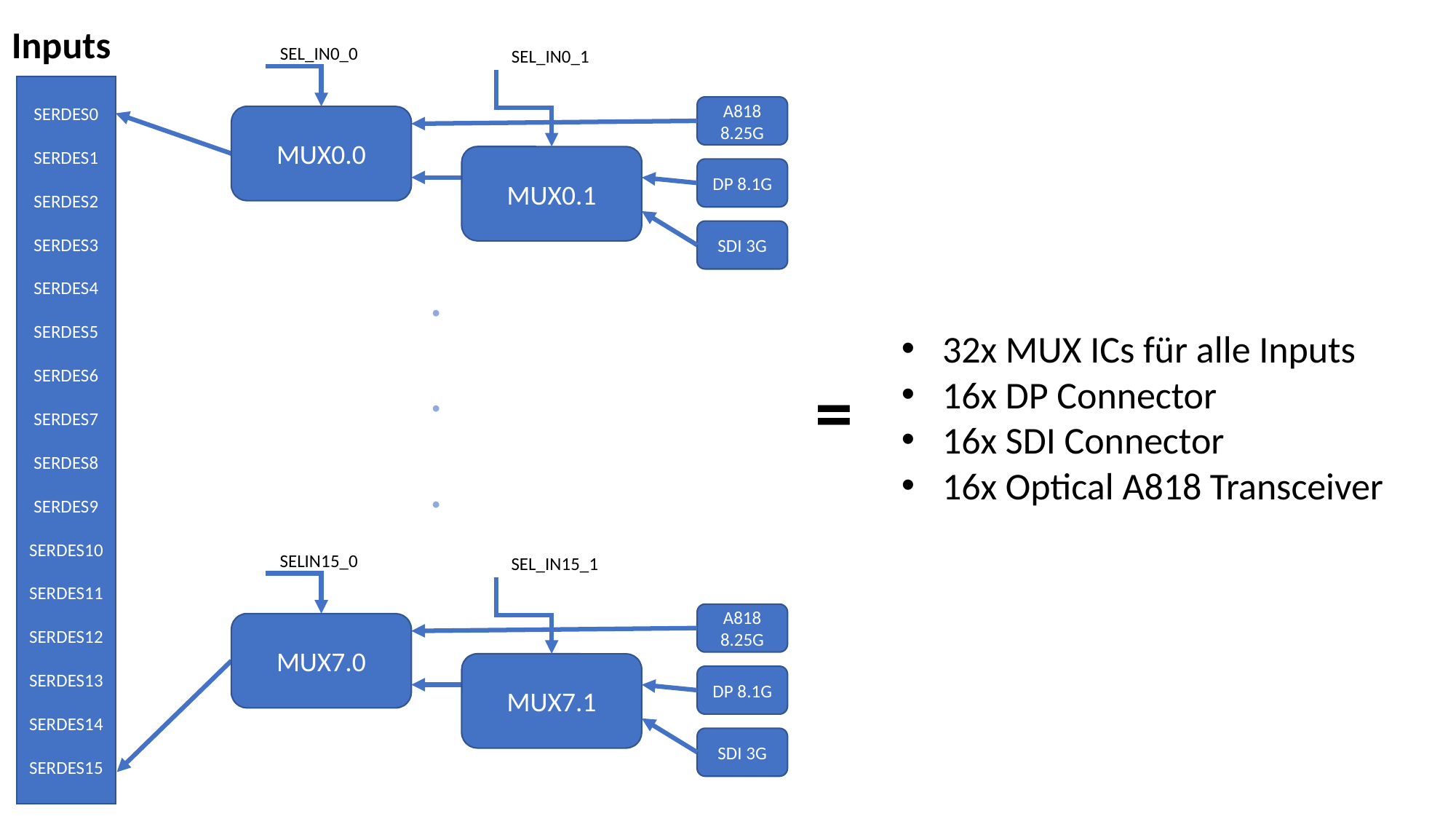

Inputs
SEL_IN0_0
SEL_IN0_1

SERDES0

SERDES1

SERDES2

SERDES3

SERDES4

SERDES5

SERDES6

SERDES7

SERDES8

SERDES9

SERDES10

SERDES11

SERDES12

SERDES13

SERDES14

SERDES15

A818 8.25G
MUX0.0
MUX0.1
DP 8.1G
SDI 3G
.
.
.
32x MUX ICs für alle Inputs
16x DP Connector
16x SDI Connector
16x Optical A818 Transceiver
=
SELIN15_0
SEL_IN15_1
A818 8.25G
MUX7.0
MUX7.1
DP 8.1G
SDI 3G